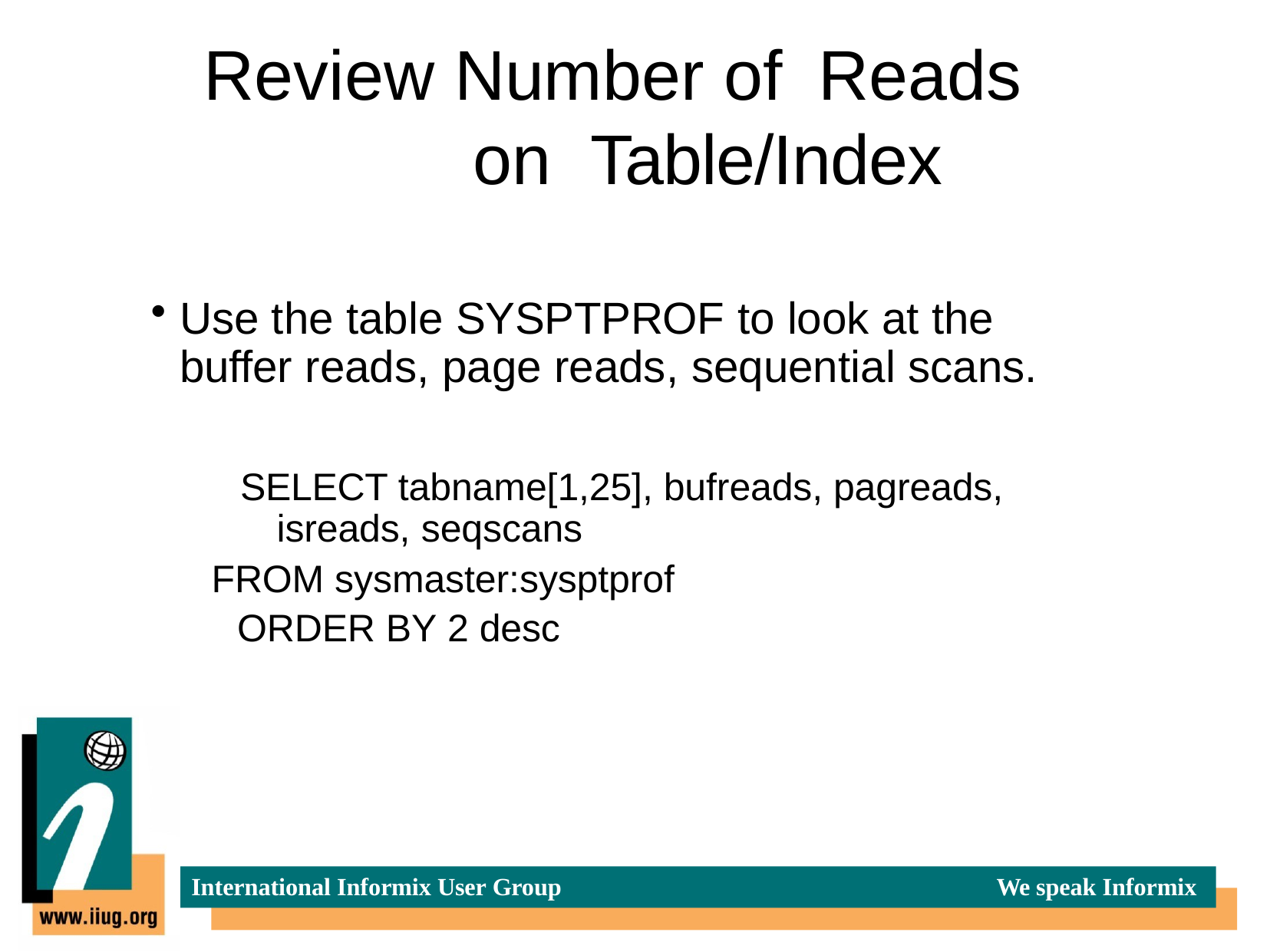

# Review Number of	Reads on  Table/Index
Use the table SYSPTPROF to look at the  buffer reads, page reads, sequential scans.

SELECT tabname[1,25], bufreads, pagreads,  isreads, seqscans
FROM sysmaster:sysptprof  ORDER BY 2 desc
International Informix User Group
We speak Informix